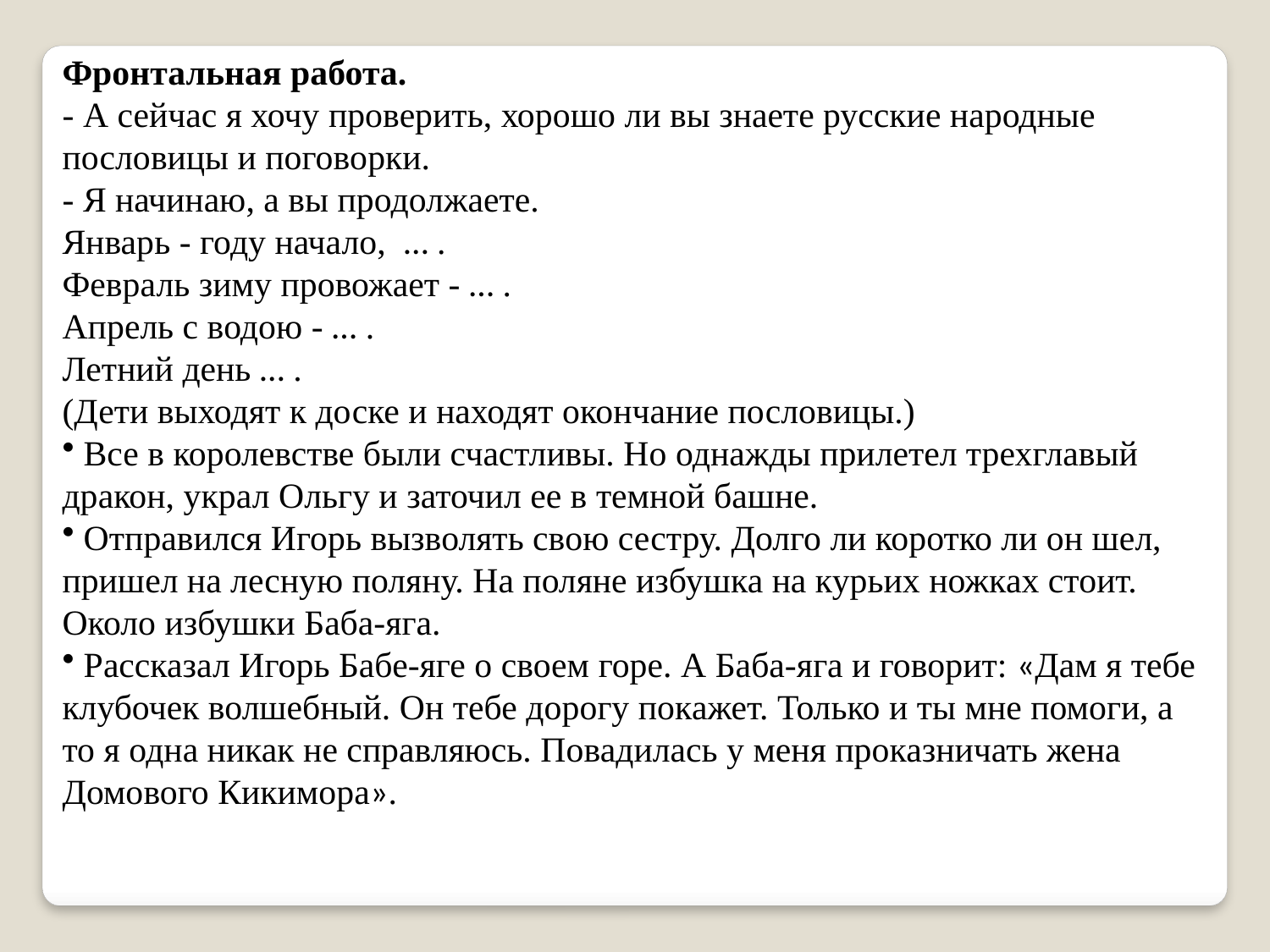

Фронтальная работа.
- А сейчас я хочу проверить, хорошо ли вы знаете русские народные пословицы и поговорки.
- Я начинаю, а вы продолжаете.
Январь - году начало,  … .
Февраль зиму провожает - … .
Апрель с водою - … .
Летний день … .
(Дети выходят к доске и находят окончание пословицы.)
 Все в королевстве были счастливы. Но однажды прилетел трехглавый дракон, украл Ольгу и заточил ее в темной башне.
 Отправился Игорь вызволять свою сестру. Долго ли коротко ли он шел, пришел на лесную поляну. На поляне избушка на курьих ножках стоит. Около избушки Баба-яга.
 Рассказал Игорь Бабе-яге о своем горе. А Баба-яга и говорит: «Дам я тебе клубочек волшебный. Он тебе дорогу покажет. Только и ты мне помоги, а то я одна никак не справляюсь. Повадилась у меня проказничать жена Домового Кикимора».